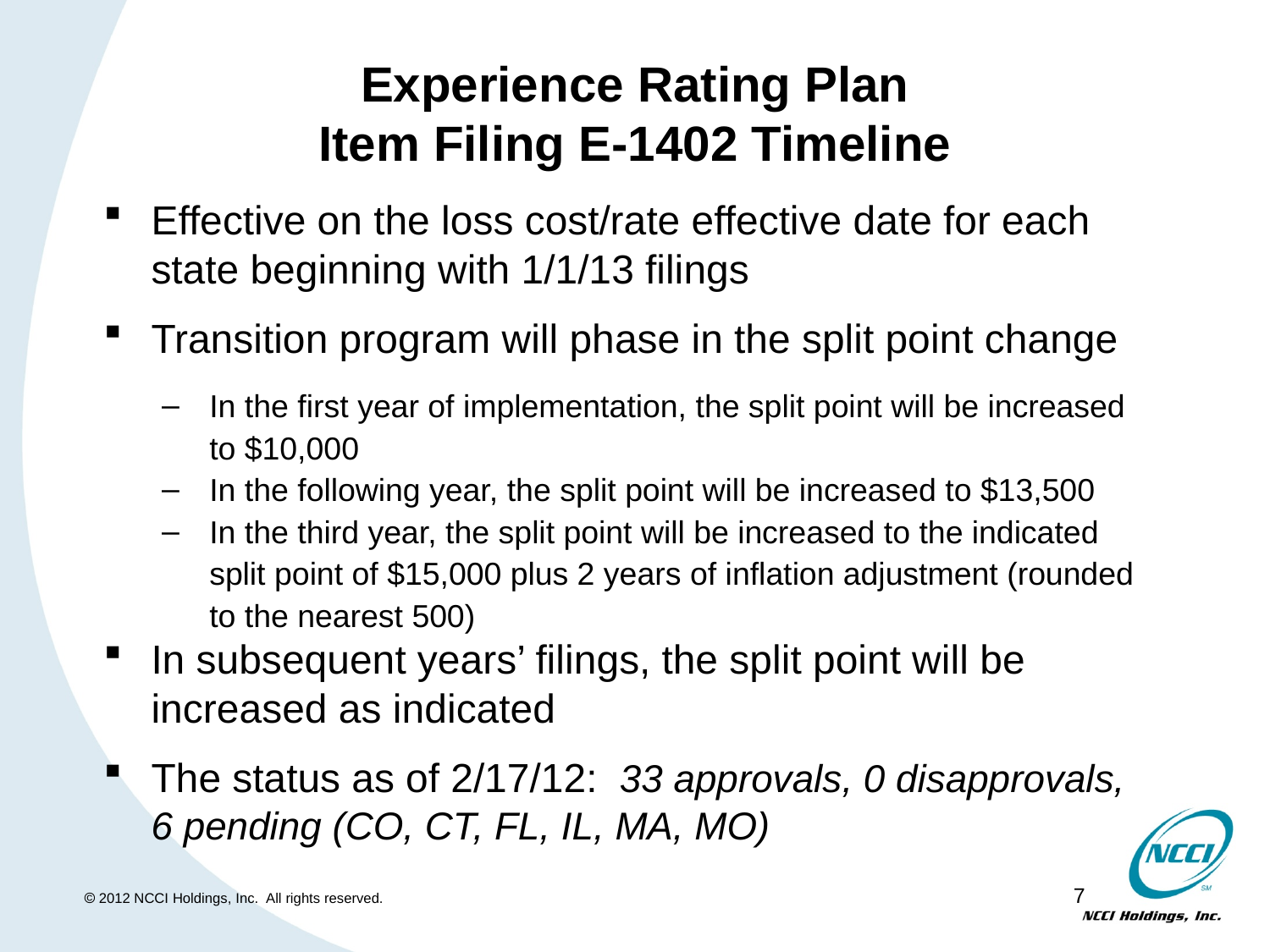

# Experience Rating Plan Item Filing E-1402 Timeline
Effective on the loss cost/rate effective date for each state beginning with 1/1/13 filings
Transition program will phase in the split point change
In the first year of implementation, the split point will be increased to $10,000
In the following year, the split point will be increased to $13,500
In the third year, the split point will be increased to the indicated split point of $15,000 plus 2 years of inflation adjustment (rounded to the nearest 500)
In subsequent years’ filings, the split point will be increased as indicated
The status as of 2/17/12:  33 approvals, 0 disapprovals, 6 pending (CO, CT, FL, IL, MA, MO)

7